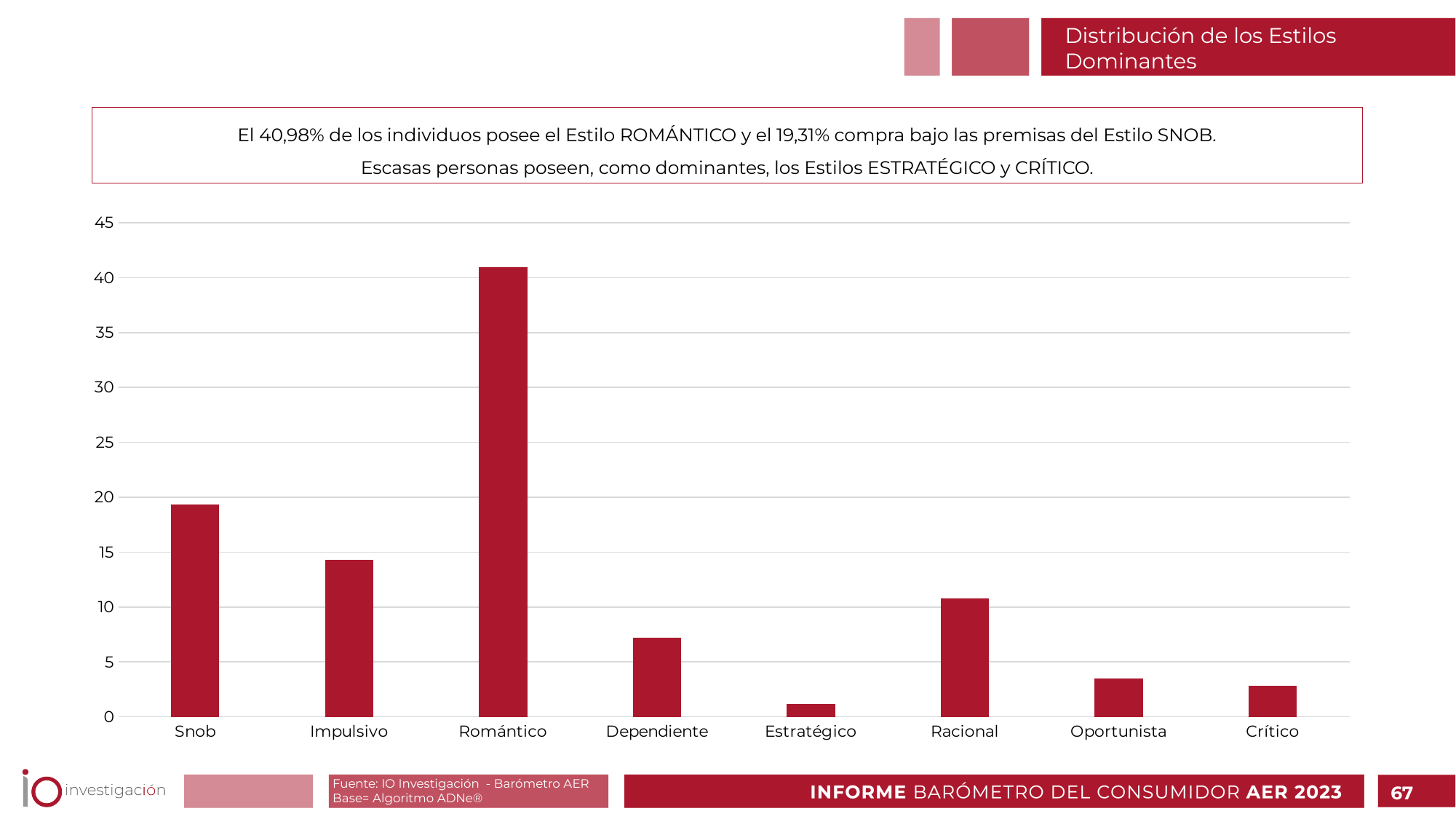

Distribución de los Estilos Dominantes
El 40,98% de los individuos posee el Estilo ROMÁNTICO y el 19,31% compra bajo las premisas del Estilo SNOB.
Escasas personas poseen, como dominantes, los Estilos ESTRATÉGICO y CRÍTICO.

### Chart

| Category | Estilos dominantes |
|---|---|
| Snob | 19.31 |
| Impulsivo | 14.27 |
| Romántico | 40.98 |
| Dependiente | 7.18 |
| Estratégico | 1.19 |
| Racional | 10.75 |
| Oportunista | 3.51 |
| Crítico | 2.81 |
Fuente: IO Investigación  - Barómetro AER
Base= Algoritmo ADNe®
67